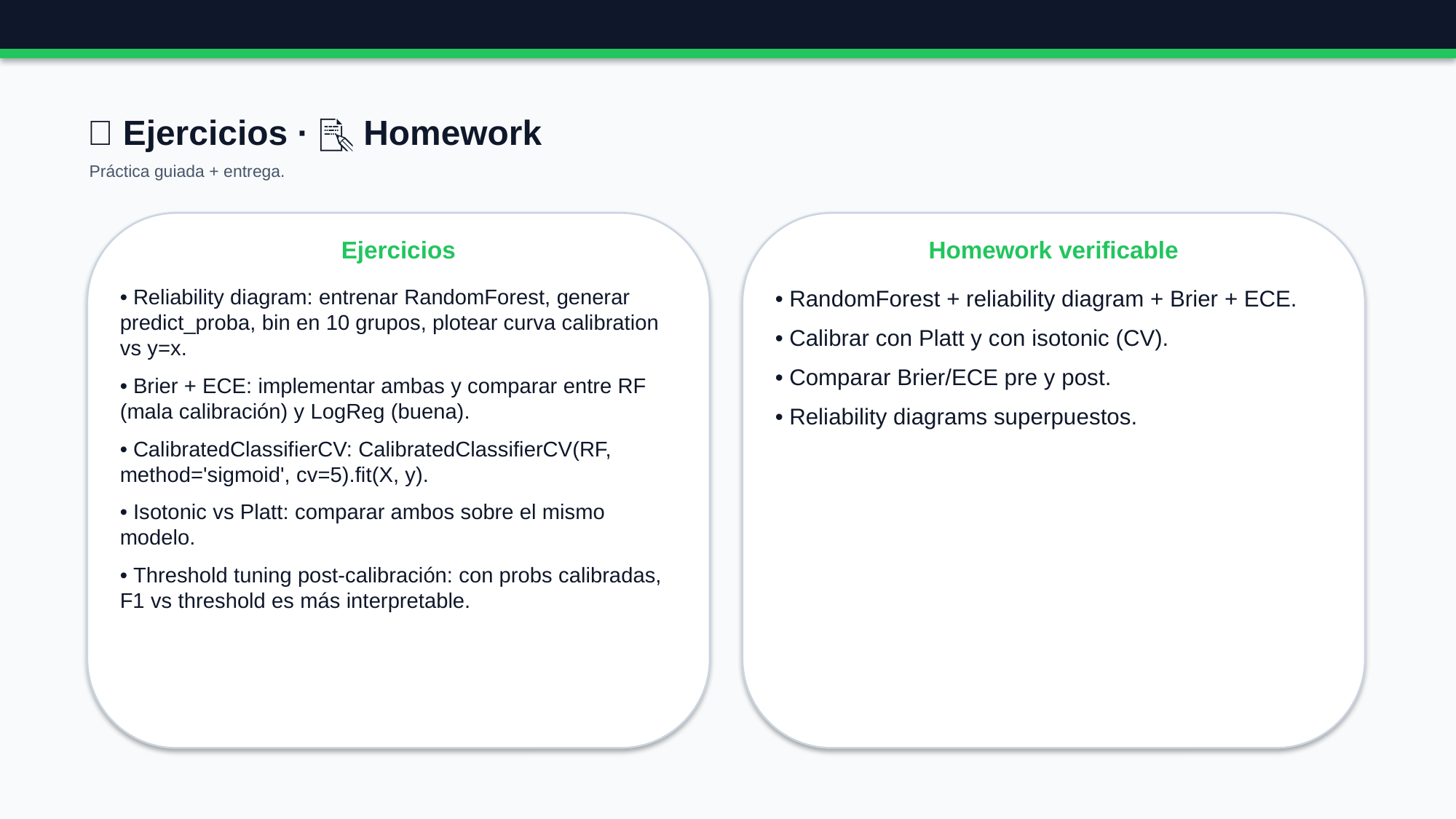

🧪 Ejercicios · 📝 Homework
Práctica guiada + entrega.

Ejercicios
Homework verificable
• Reliability diagram: entrenar RandomForest, generar predict_proba, bin en 10 grupos, plotear curva calibration vs y=x.
• Brier + ECE: implementar ambas y comparar entre RF (mala calibración) y LogReg (buena).
• CalibratedClassifierCV: CalibratedClassifierCV(RF, method='sigmoid', cv=5).fit(X, y).
• Isotonic vs Platt: comparar ambos sobre el mismo modelo.
• Threshold tuning post-calibración: con probs calibradas, F1 vs threshold es más interpretable.
• RandomForest + reliability diagram + Brier + ECE.
• Calibrar con Platt y con isotonic (CV).
• Comparar Brier/ECE pre y post.
• Reliability diagrams superpuestos.